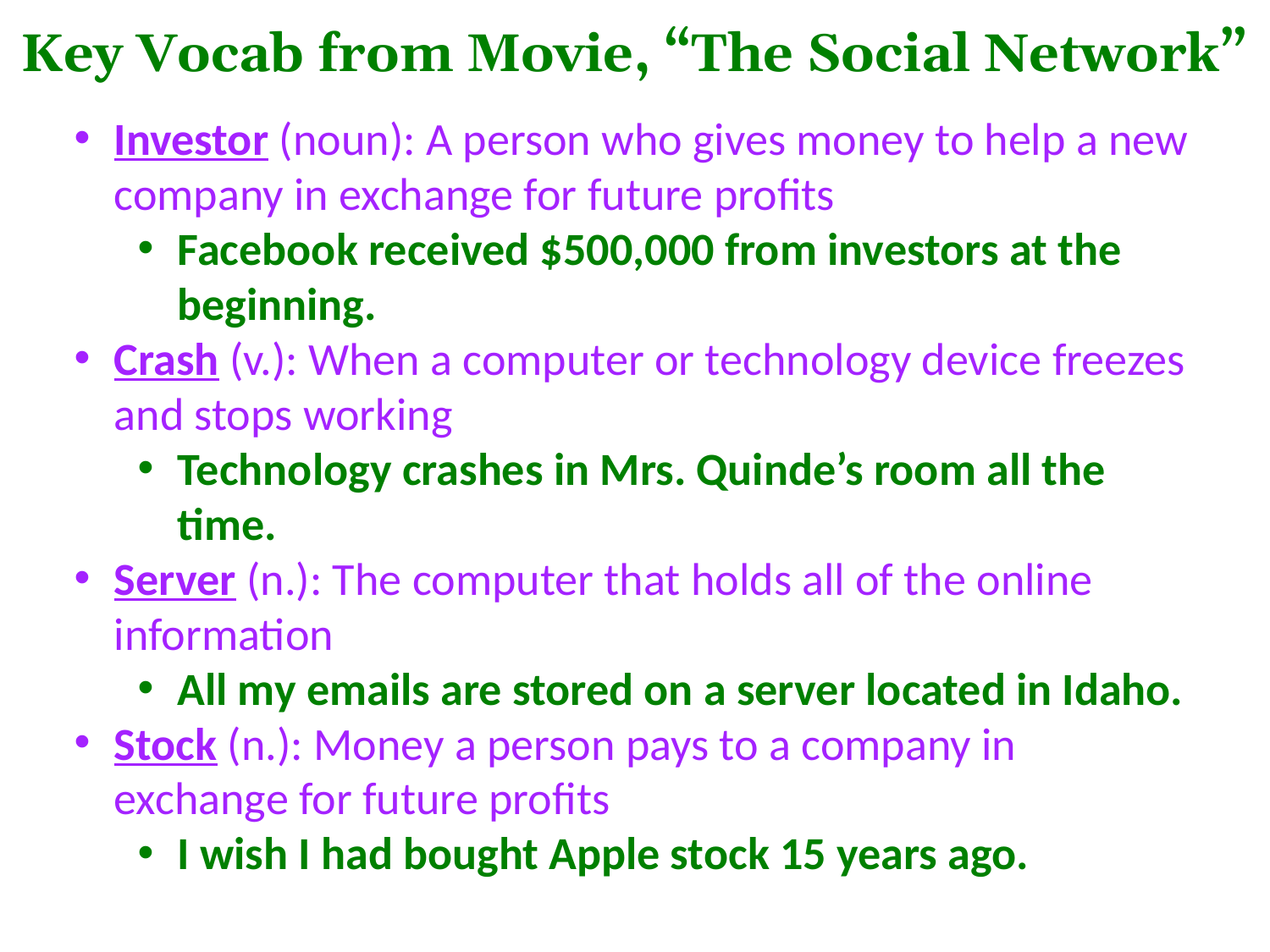

Key Vocab from Movie, “The Social Network”

Investor (noun): A person who gives money to help a new company in exchange for future profits
Facebook received $500,000 from investors at the beginning.
Crash (v.): When a computer or technology device freezes and stops working
Technology crashes in Mrs. Quinde’s room all the time.
Server (n.): The computer that holds all of the online information
All my emails are stored on a server located in Idaho.
Stock (n.): Money a person pays to a company in exchange for future profits
I wish I had bought Apple stock 15 years ago.